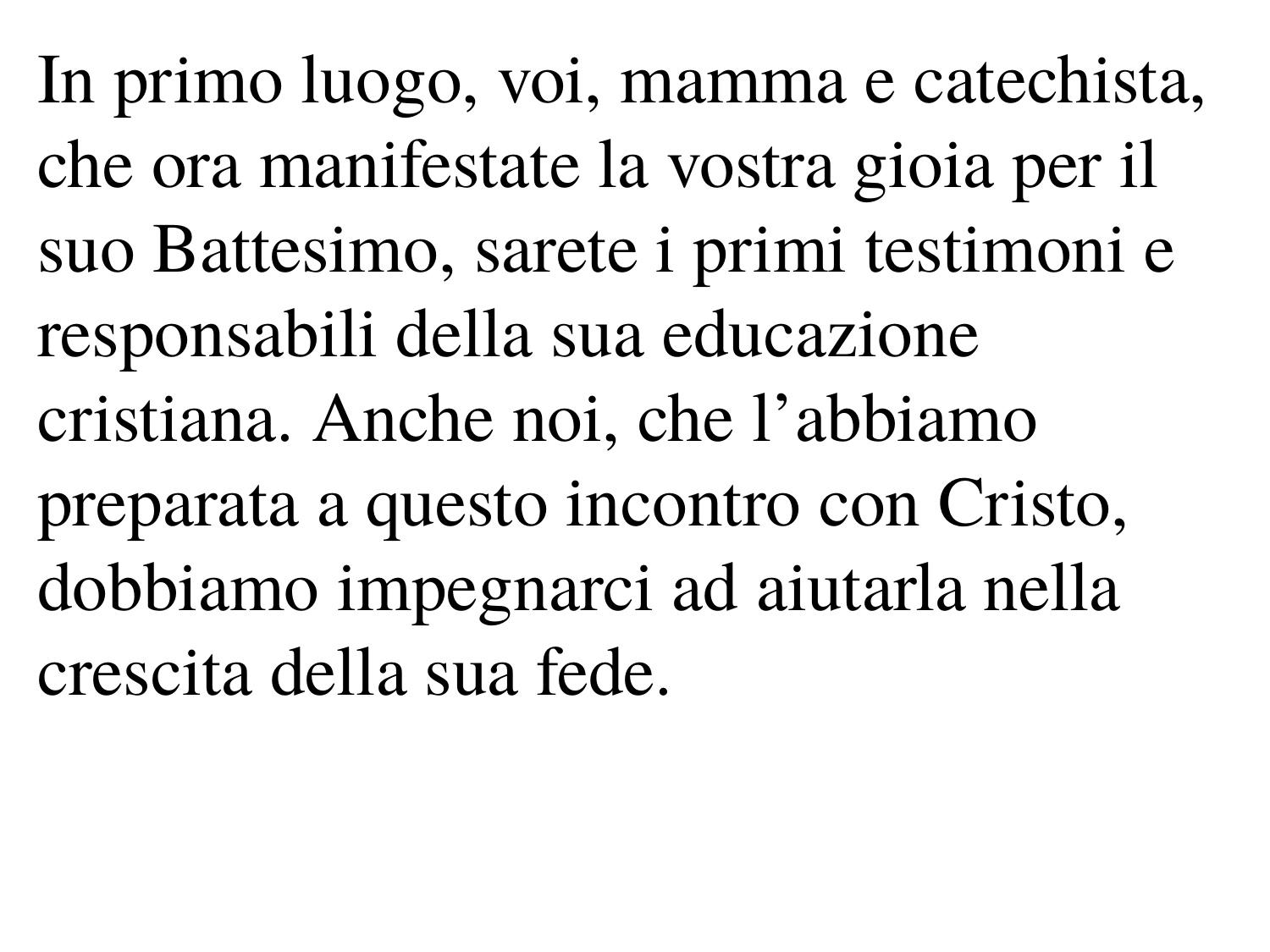

In primo luogo, voi, mamma e catechista, che ora manifestate la vostra gioia per il suo Battesimo, sarete i primi testimoni e responsabili della sua educazione cristiana. Anche noi, che l’abbiamo preparata a questo incontro con Cristo, dobbiamo impegnarci ad aiutarla nella crescita della sua fede.